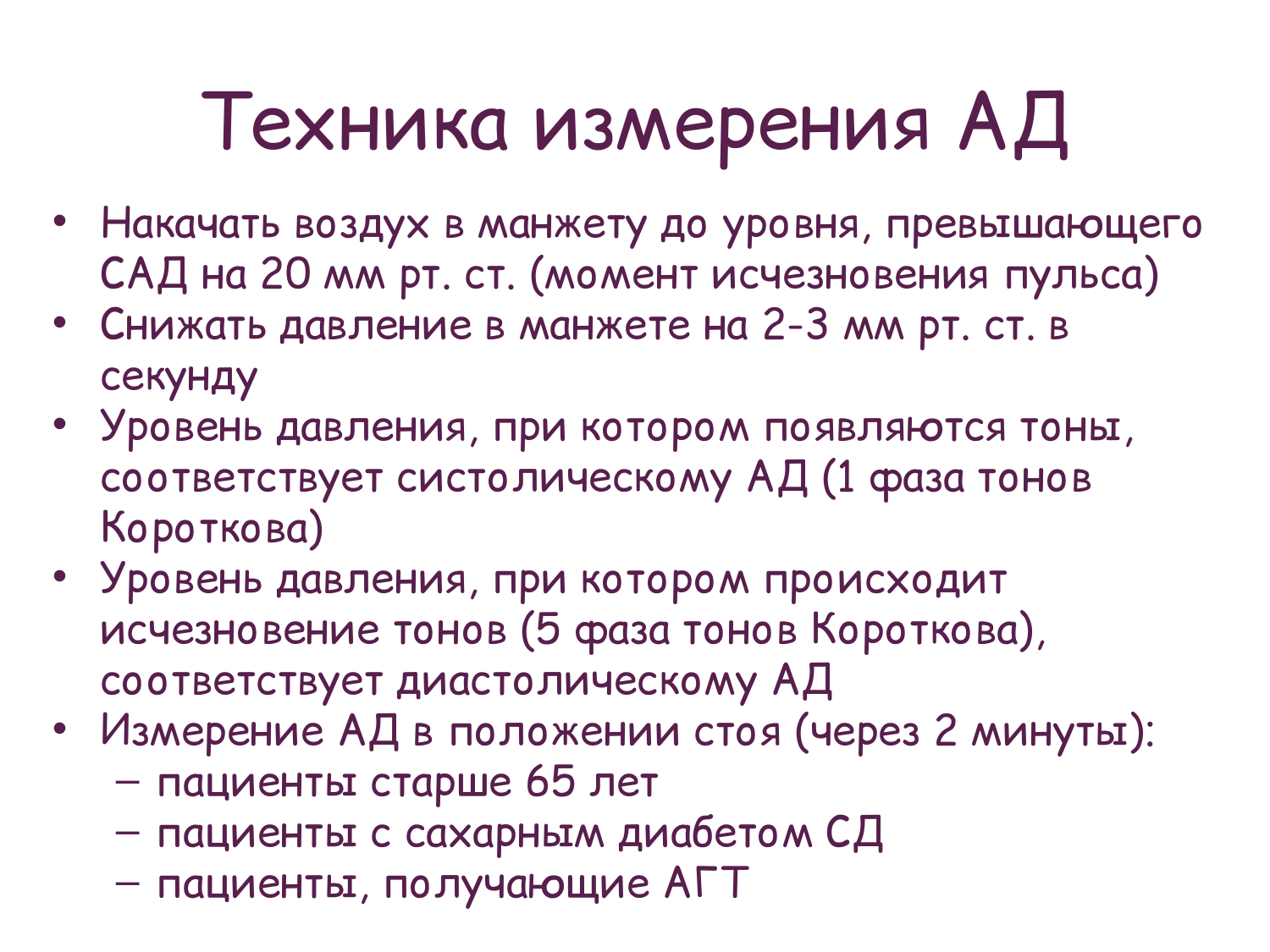

# Техника измерения АД
Накачать воздух в манжету до уровня, превышающего САД на 20 мм рт. ст. (момент исчезновения пульса)
Снижать давление в манжете на 2-3 мм рт. ст. в секунду
Уровень давления, при котором появляются тоны, соответствует систолическому АД (1 фаза тонов Короткова)
Уровень давления, при котором происходит исчезновение тонов (5 фаза тонов Короткова), соответствует диастолическому АД
Измерение АД в положении стоя (через 2 минуты):
пациенты старше 65 лет
пациенты с сахарным диабетом СД
пациенты, получающие АГТ